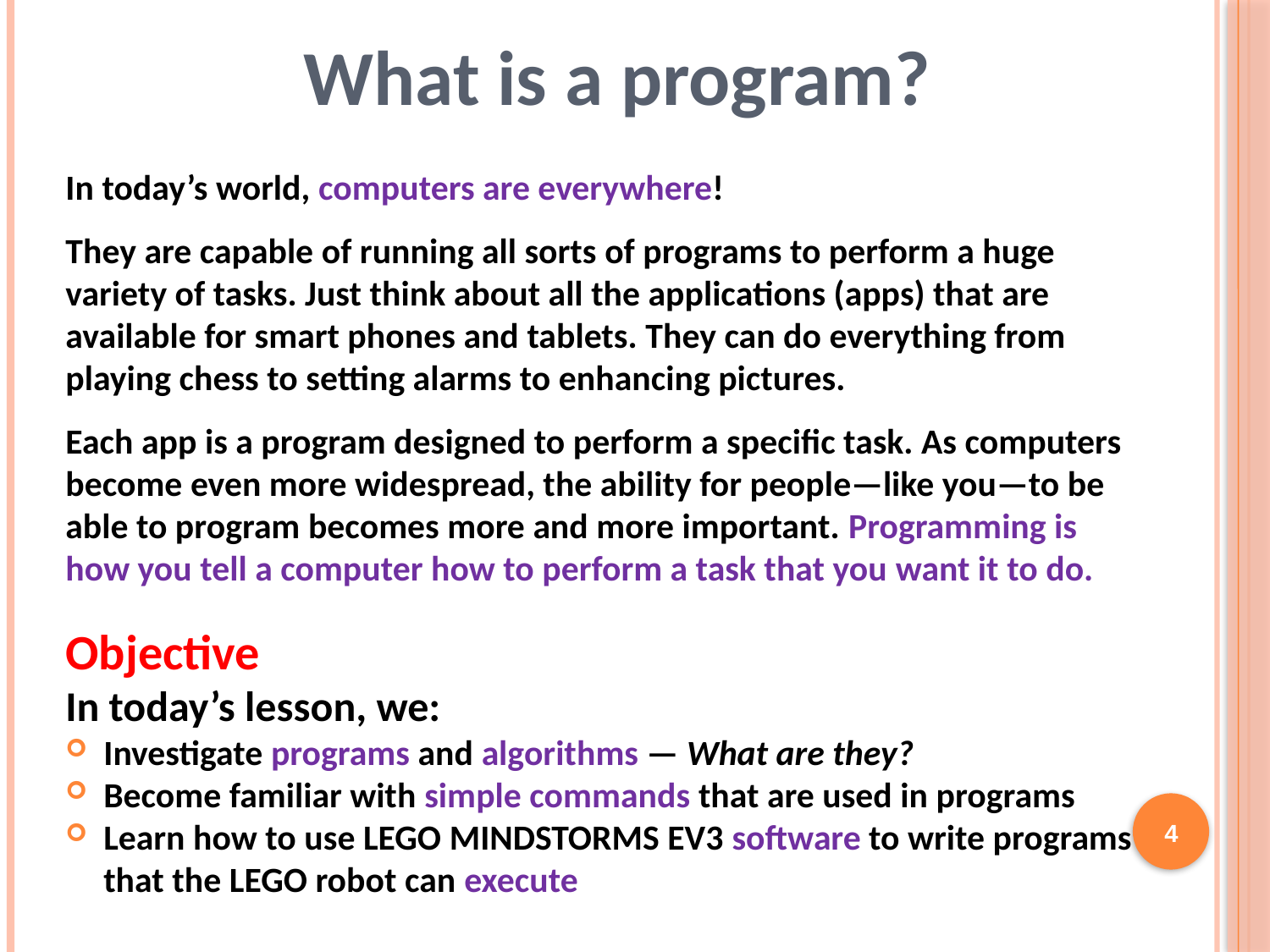

# What is a program?
In today’s world, computers are everywhere!
They are capable of running all sorts of programs to perform a huge variety of tasks. Just think about all the applications (apps) that are available for smart phones and tablets. They can do everything from playing chess to setting alarms to enhancing pictures.
Each app is a program designed to perform a specific task. As computers become even more widespread, the ability for people—like you—to be able to program becomes more and more important. Programming is how you tell a computer how to perform a task that you want it to do.
Objective
In today’s lesson, we:
Investigate programs and algorithms — What are they?
Become familiar with simple commands that are used in programs
Learn how to use LEGO MINDSTORMS EV3 software to write programs that the LEGO robot can execute
4